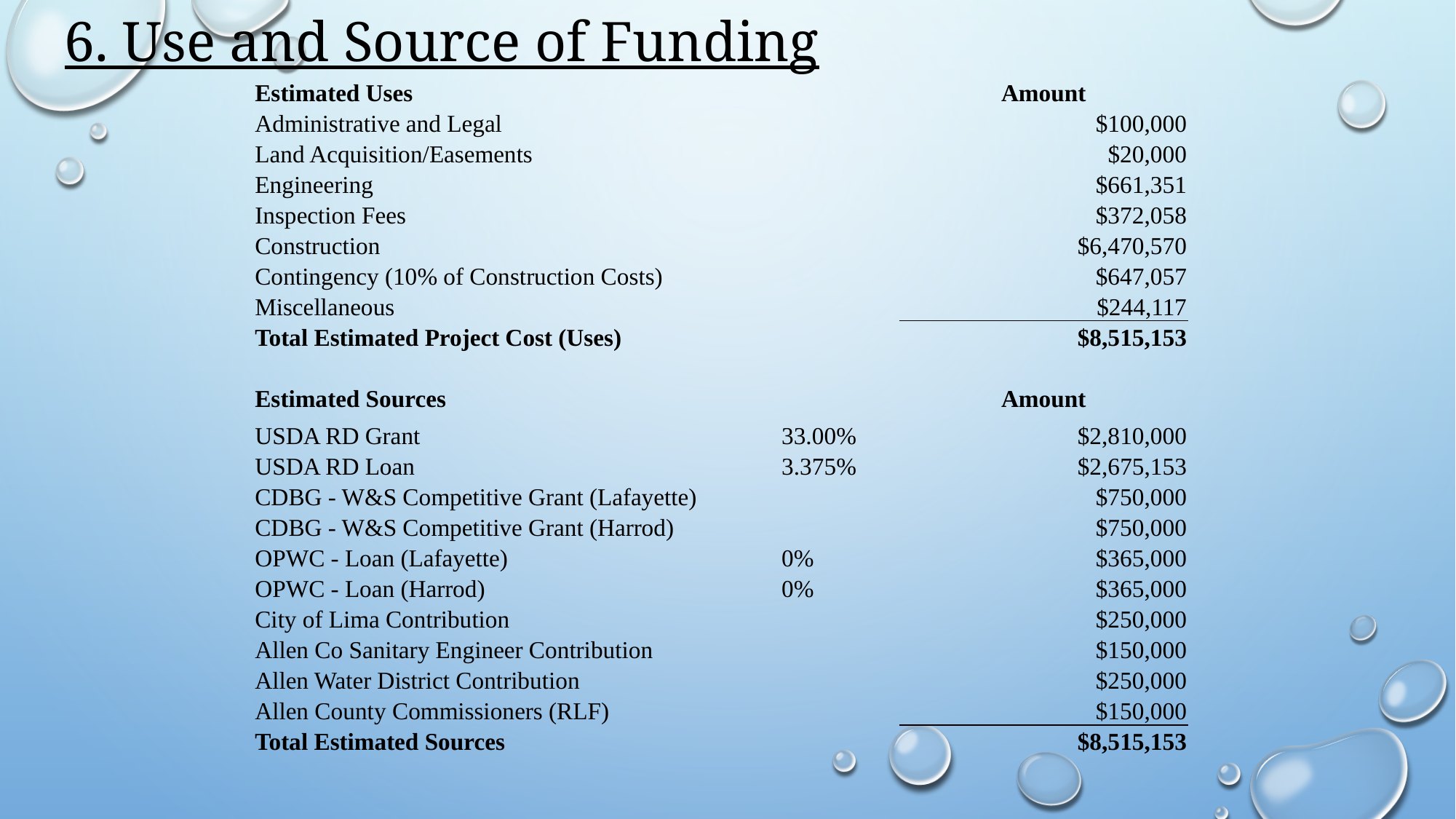

# 6. Use and Source of Funding
| Estimated Uses |  | Amount |
| --- | --- | --- |
| Administrative and Legal |  | $100,000 |
| Land Acquisition/Easements |  | $20,000 |
| Engineering |  | $661,351 |
| Inspection Fees |  | $372,058 |
| Construction |  | $6,470,570 |
| Contingency (10% of Construction Costs) |  | $647,057 |
| Miscellaneous |  | $244,117 |
| Total Estimated Project Cost (Uses) |  | $8,515,153 |
|  |  |  |
| Estimated Sources |  | Amount |
| USDA RD Grant | 33.00% | $2,810,000 |
| USDA RD Loan | 3.375% | $2,675,153 |
| CDBG - W&S Competitive Grant (Lafayette) |  | $750,000 |
| CDBG - W&S Competitive Grant (Harrod) |  | $750,000 |
| OPWC - Loan (Lafayette) | 0% | $365,000 |
| OPWC - Loan (Harrod) | 0% | $365,000 |
| City of Lima Contribution |  | $250,000 |
| Allen Co Sanitary Engineer Contribution |  | $150,000 |
| Allen Water District Contribution |  | $250,000 |
| Allen County Commissioners (RLF) |  | $150,000 |
| Total Estimated Sources |  | $8,515,153 |